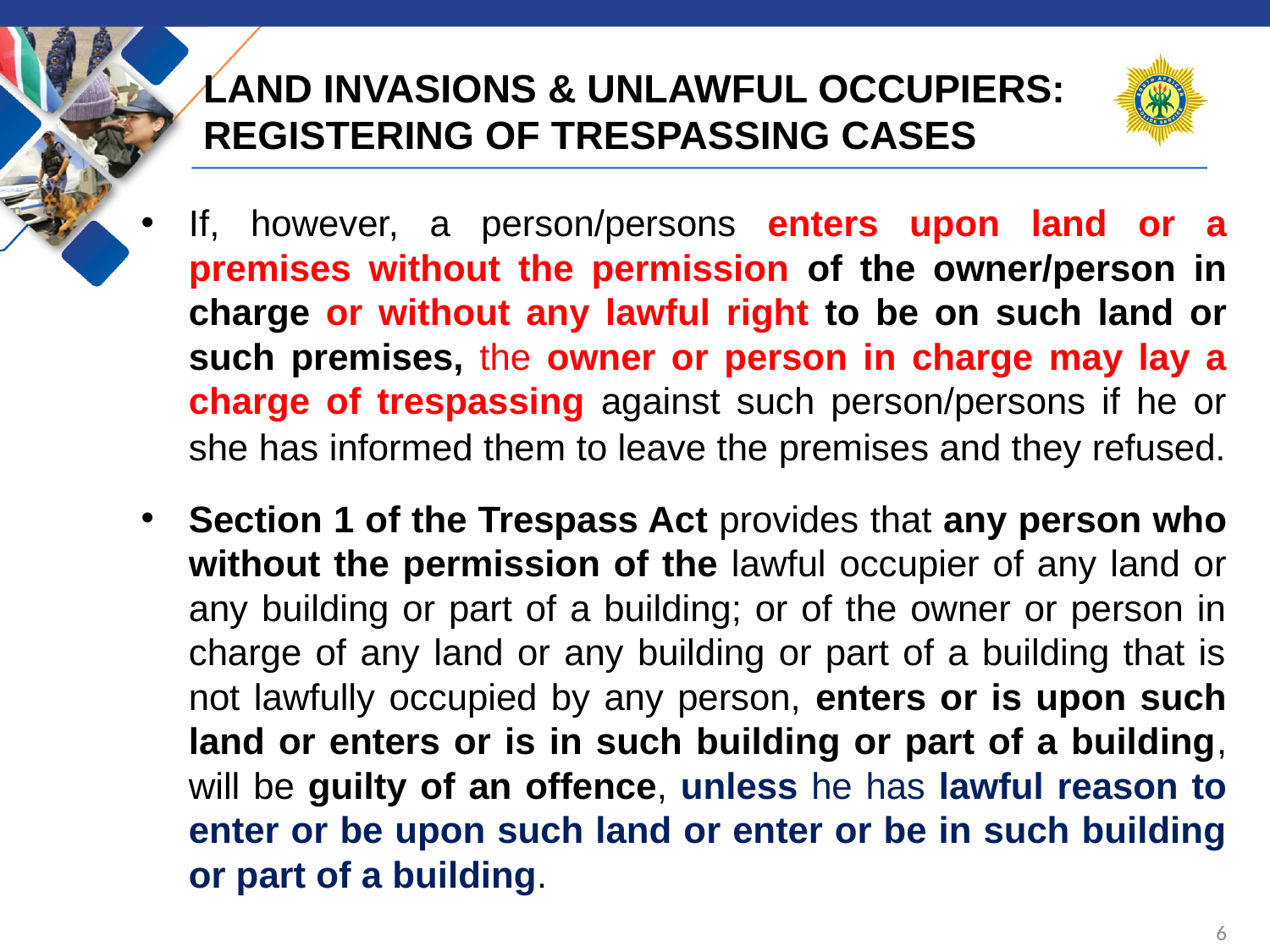

# LAND INVASIONS & UNLAWFUL OCCUPIERS: REGISTERING OF TRESPASSING CASES
If, however, a person/persons enters upon land or a premises without the permission of the owner/person in charge or without any lawful right to be on such land or such premises, the owner or person in charge may lay a charge of trespassing against such person/persons if he or she has informed them to leave the premises and they refused.

Section 1 of the Trespass Act provides that any person who without the permission of the lawful occupier of any land or any building or part of a building; or of the owner or person in charge of any land or any building or part of a building that is not lawfully occupied by any person, enters or is upon such land or enters or is in such building or part of a building, will be guilty of an offence, unless he has lawful reason to enter or be upon such land or enter or be in such building or part of a building.

6